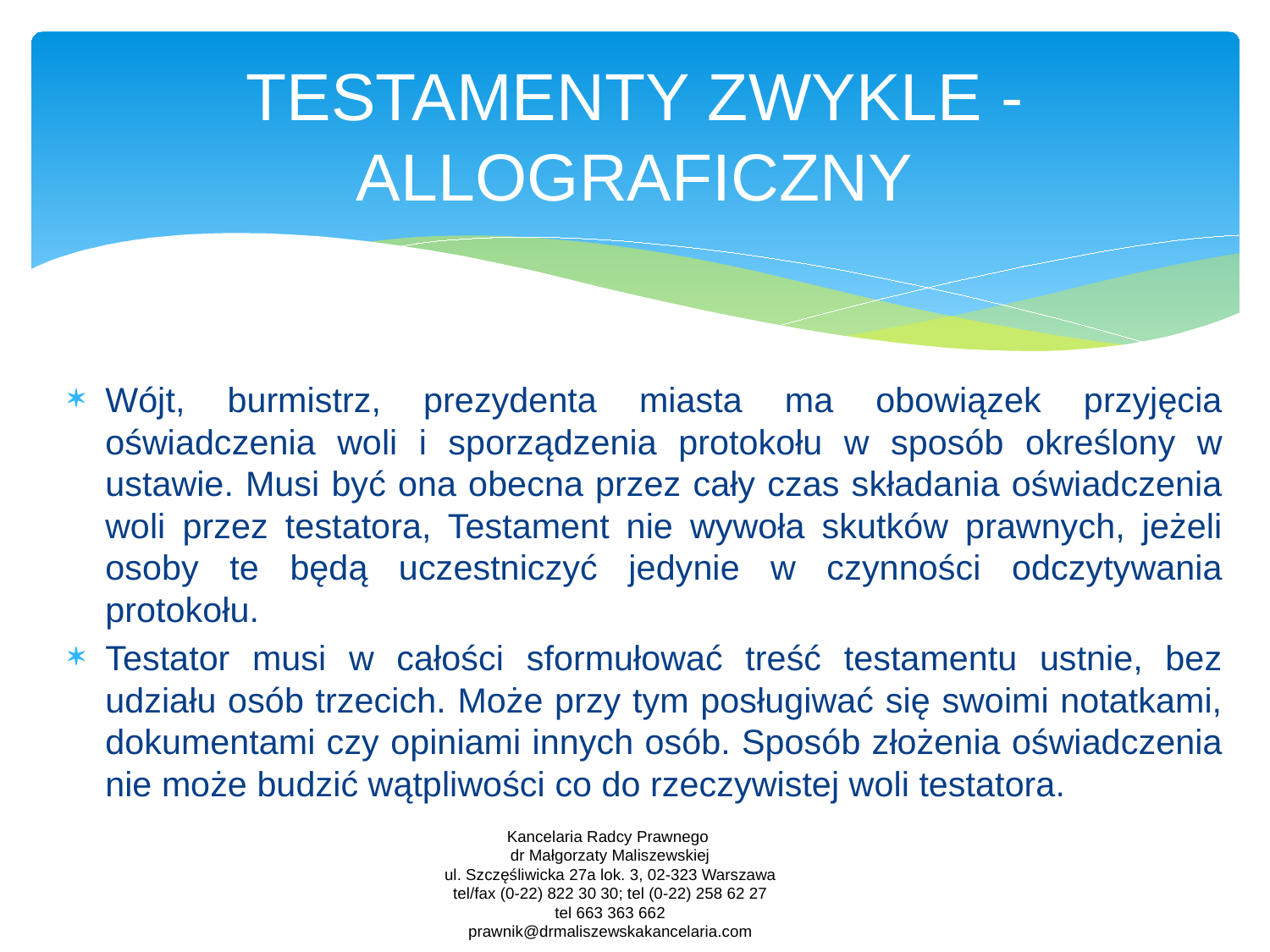

# TESTAMENTY ZWYKLE - ALLOGRAFICZNY
Wójt, burmistrz, prezydenta miasta ma obowiązek przyjęcia oświadczenia woli i sporządzenia protokołu w sposób określony w ustawie. Musi być ona obecna przez cały czas składania oświadczenia woli przez testatora, Testament nie wywoła skutków prawnych, jeżeli osoby te będą uczestniczyć jedynie w czynności odczytywania protokołu.
Testator musi w całości sformułować treść testamentu ustnie, bez udziału osób trzecich. Może przy tym posługiwać się swoimi notatkami, dokumentami czy opiniami innych osób. Sposób złożenia oświadczenia nie może budzić wątpliwości co do rzeczywistej woli testatora.
Kancelaria Radcy Prawnego
dr Małgorzaty Maliszewskiej
ul. Szczęśliwicka 27a lok. 3, 02-323 Warszawa
tel/fax (0-22) 822 30 30; tel (0-22) 258 62 27
tel 663 363 662
prawnik@drmaliszewskakancelaria.com